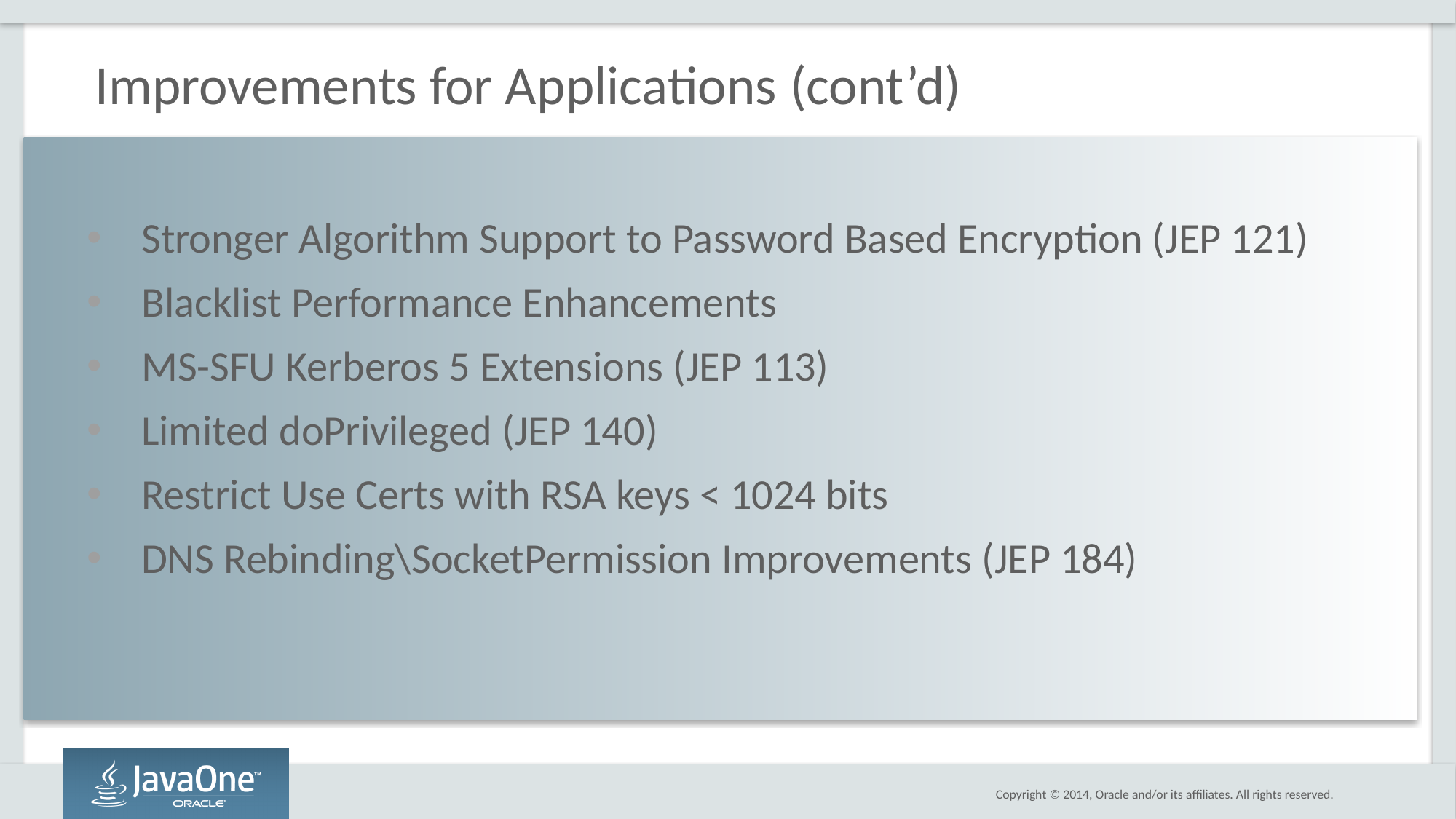

Improvements for Applications (cont’d)

Stronger Algorithm Support to Password Based Encryption (JEP 121)
Blacklist Performance Enhancements
MS-SFU Kerberos 5 Extensions (JEP 113)
Limited doPrivileged (JEP 140)
Restrict Use Certs with RSA keys < 1024 bits
DNS Rebinding\SocketPermission Improvements (JEP 184)